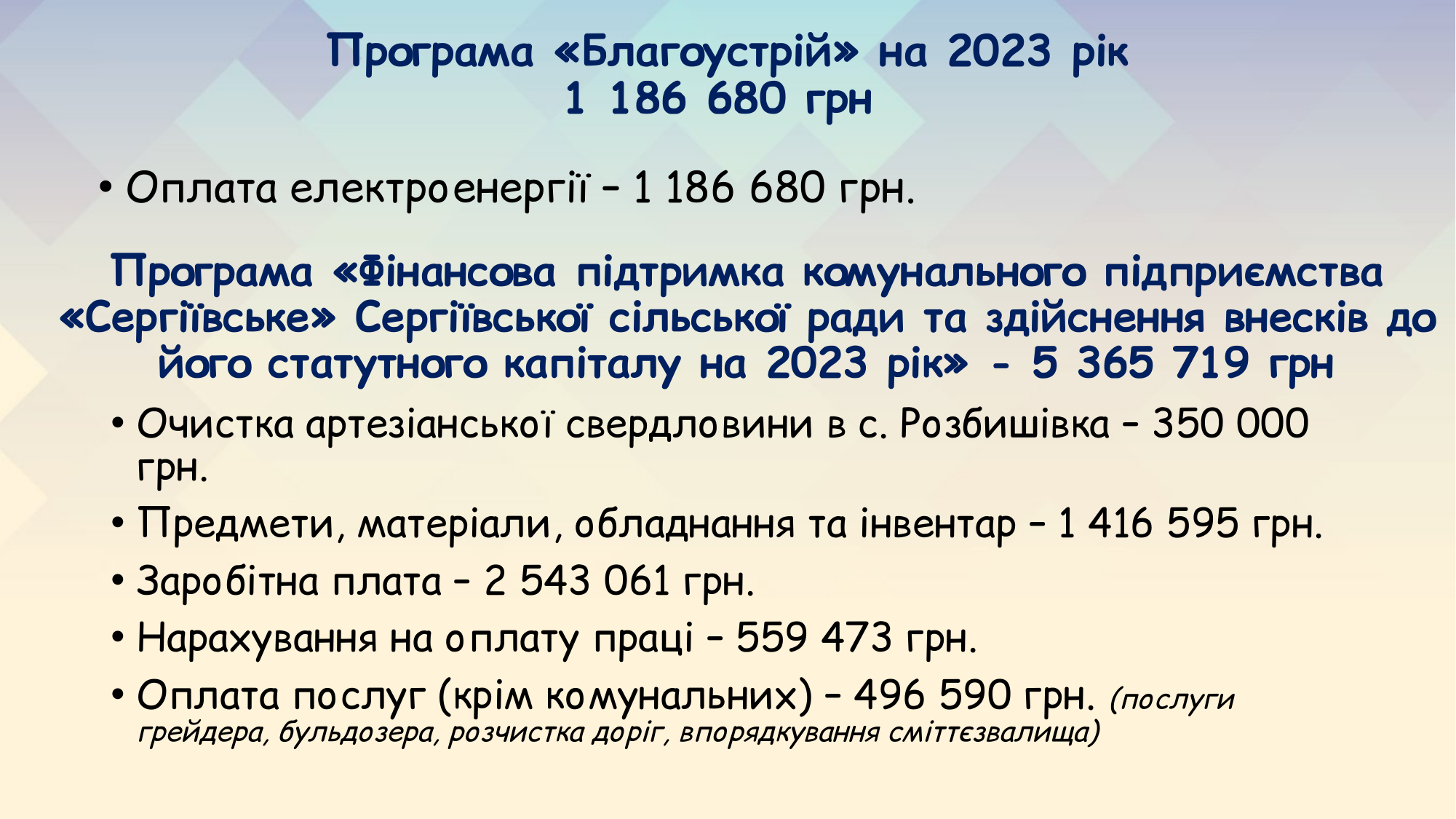

# Програма «Благоустрій» на 2023 рік 1 186 680 грн
Оплата електроенергії – 1 186 680 грн.

Програма «Фінансова підтримка комунального підприємства «Сергіївське» Сергіївської сільської ради та здійснення внесків до його статутного капіталу на 2023 рік» - 5 365 719 грн
Очистка артезіанської свердловини в с. Розбишівка – 350 000 грн.
Предмети, матеріали, обладнання та інвентар – 1 416 595 грн.
Заробітна плата – 2 543 061 грн.
Нарахування на оплату праці – 559 473 грн.
Оплата послуг (крім комунальних) – 496 590 грн. (послуги грейдера, бульдозера, розчистка доріг, впорядкування сміттєзвалища)